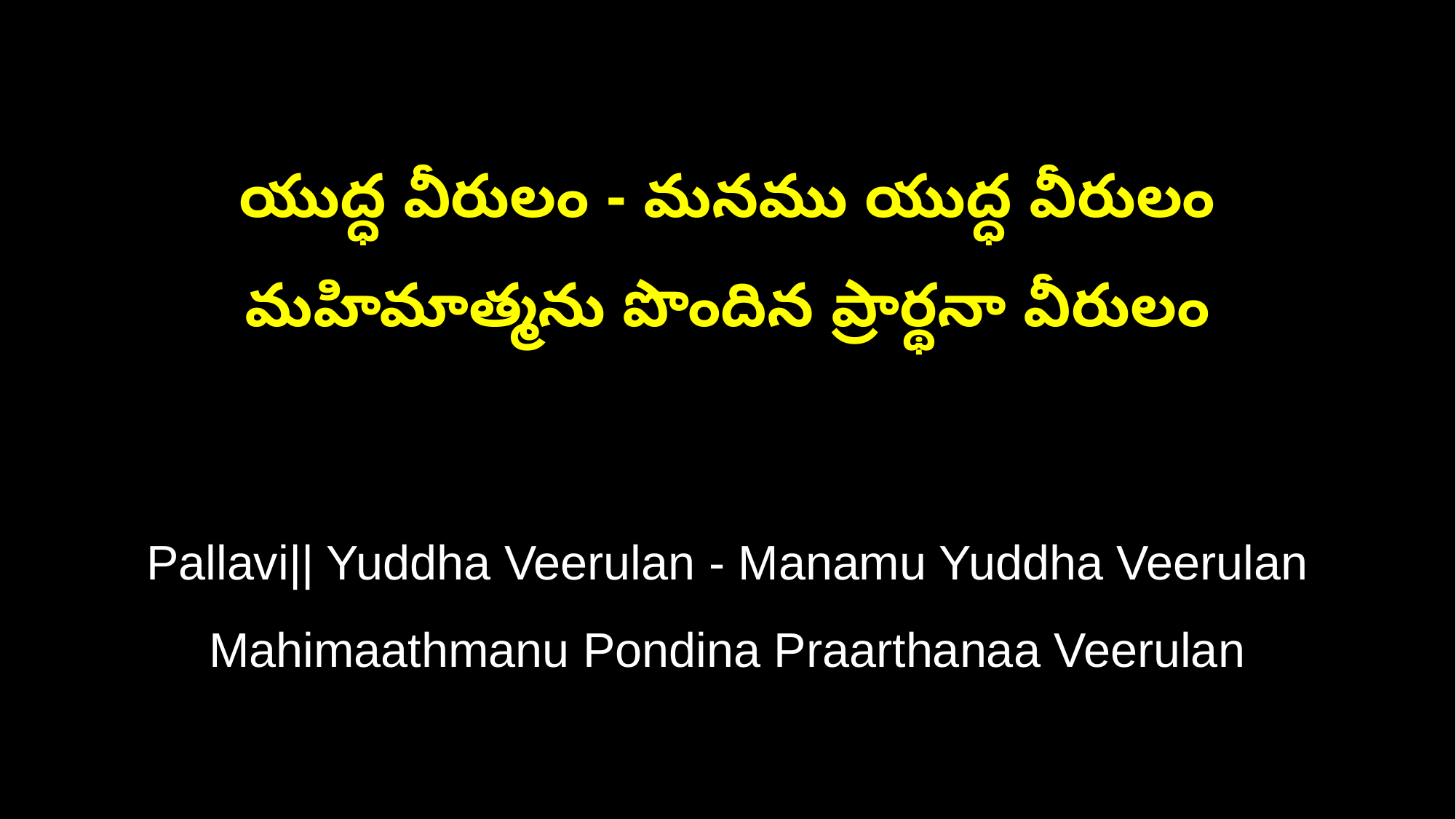

యుద్ధ వీరులం - మనము యుద్ధ వీరులం
మహిమాత్మను పొందిన ప్రార్థనా వీరులం
Pallavi|| Yuddha Veerulan - Manamu Yuddha Veerulan
Mahimaathmanu Pondina Praarthanaa Veerulan